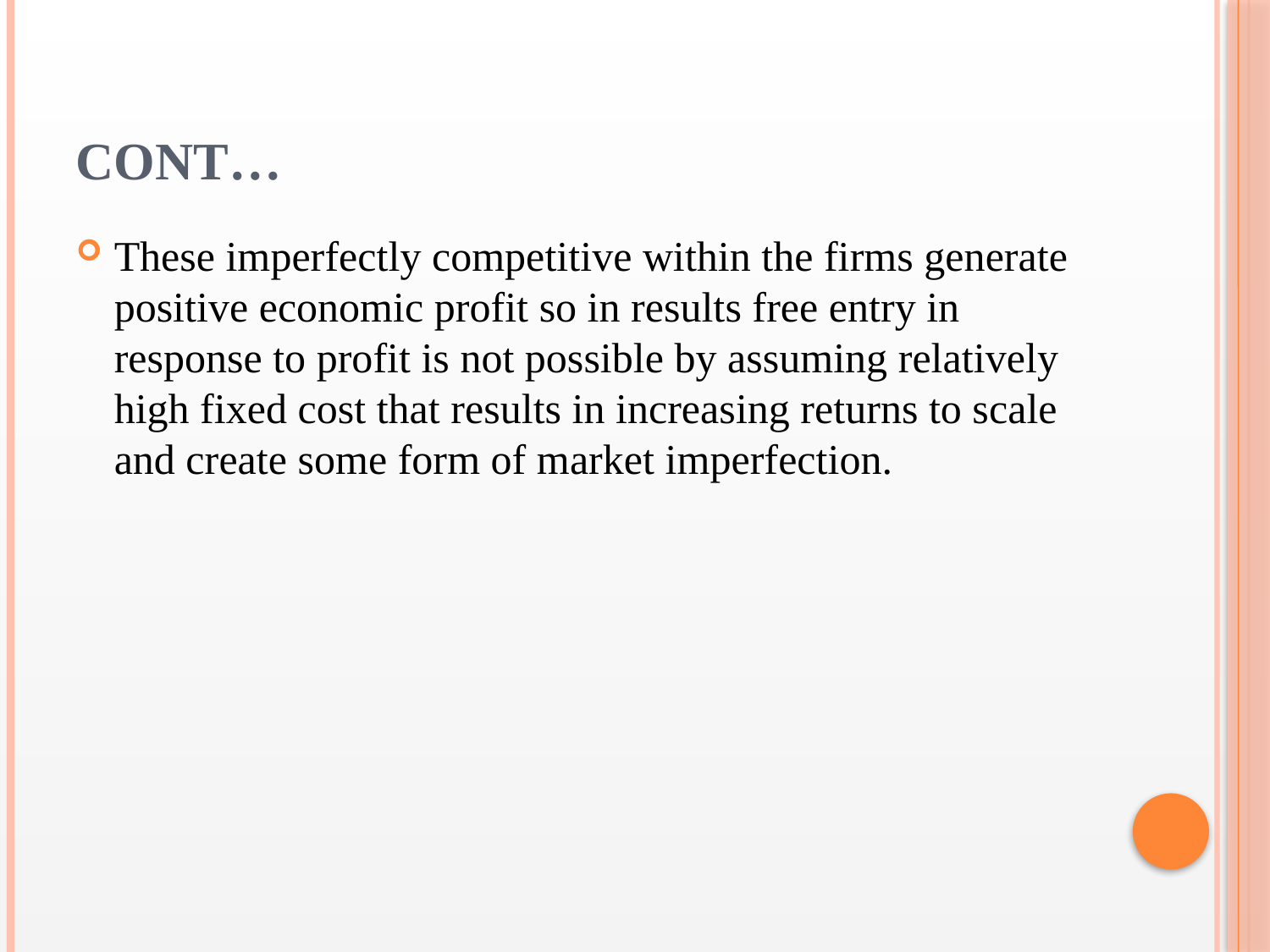

# Cont…
These imperfectly competitive within the firms generate positive economic profit so in results free entry in response to profit is not possible by assuming relatively high fixed cost that results in increasing returns to scale and create some form of market imperfection.